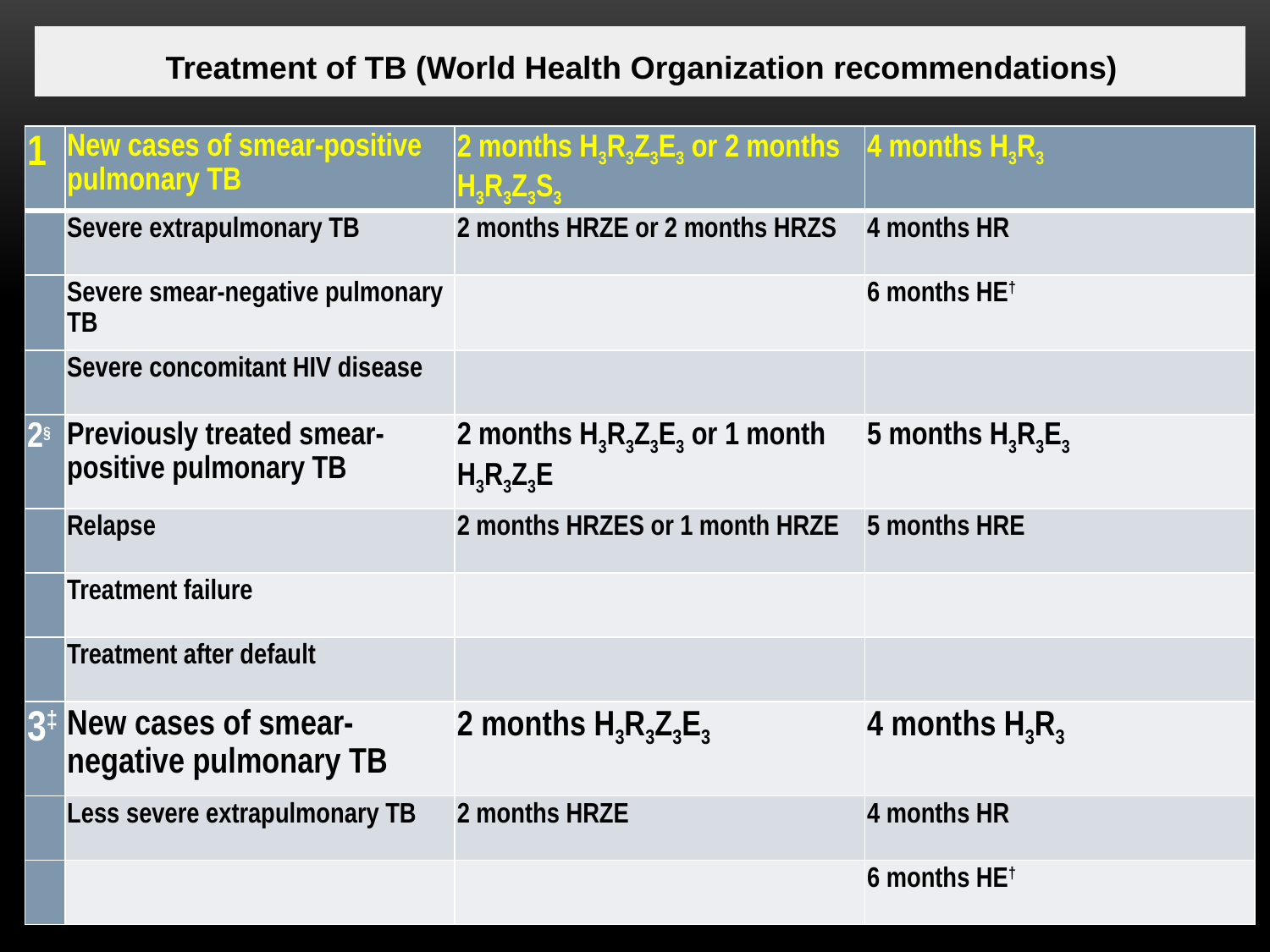

| Treatment of TB (World Health Organization recommendations) |
| --- |
| 1 | New cases of smear-positive pulmonary TB | 2 months H3R3Z3E3 or 2 months H3R3Z3S3 | 4 months H3R3 |
| --- | --- | --- | --- |
|  | Severe extrapulmonary TB | 2 months HRZE or 2 months HRZS | 4 months HR |
|  | Severe smear-negative pulmonary TB |  | 6 months HE† |
|  | Severe concomitant HIV disease |  |  |
| 2§ | Previously treated smear-positive pulmonary TB | 2 months H3R3Z3E3 or 1 month H3R3Z3E | 5 months H3R3E3 |
|  | Relapse | 2 months HRZES or 1 month HRZE | 5 months HRE |
|  | Treatment failure |  |  |
|  | Treatment after default |  |  |
| 3‡ | New cases of smear-negative pulmonary TB | 2 months H3R3Z3E3 | 4 months H3R3 |
|  | Less severe extrapulmonary TB | 2 months HRZE | 4 months HR |
|  |  |  | 6 months HE† |